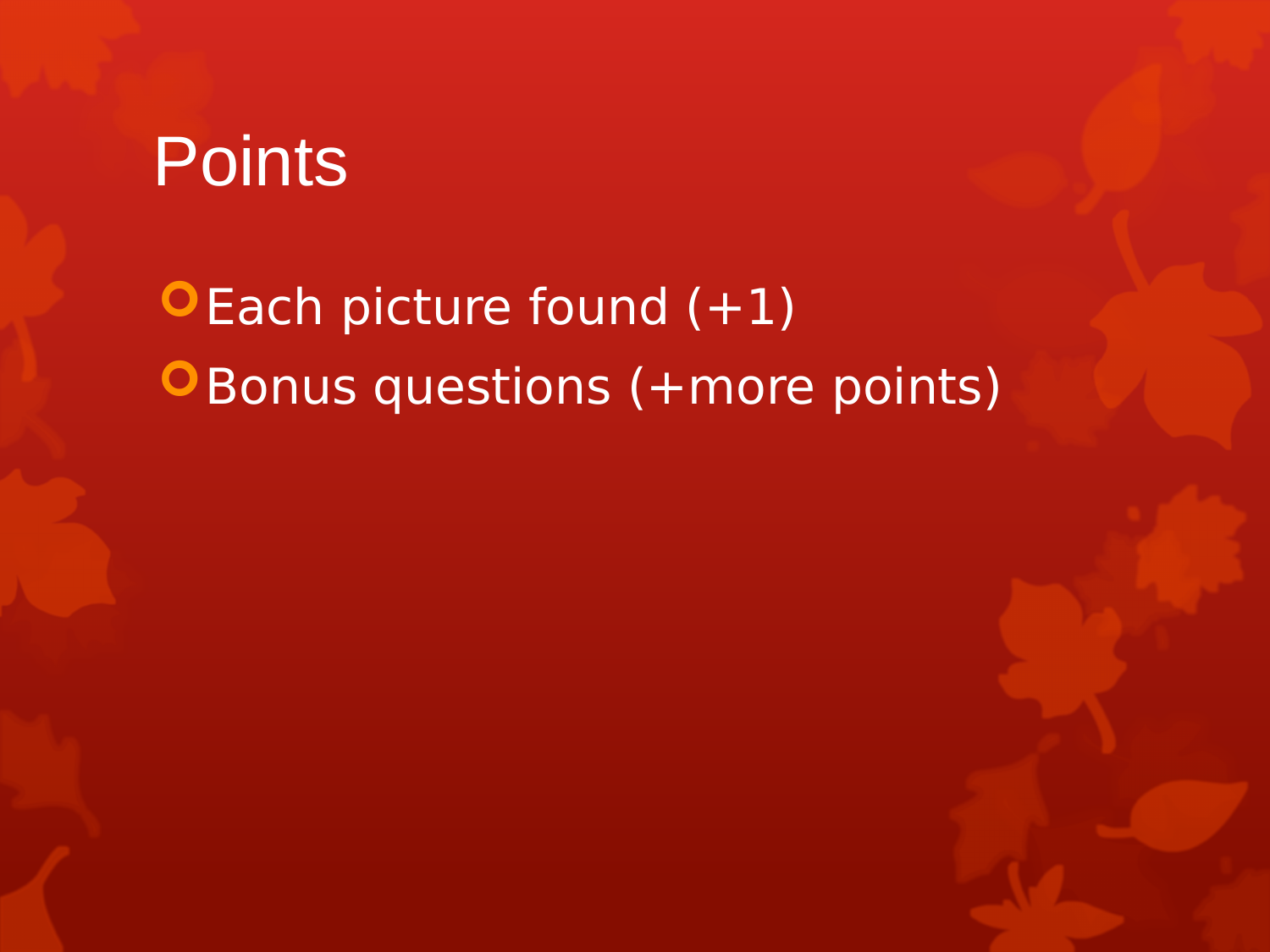

# Points
Each picture found (+1)
Bonus questions (+more points)